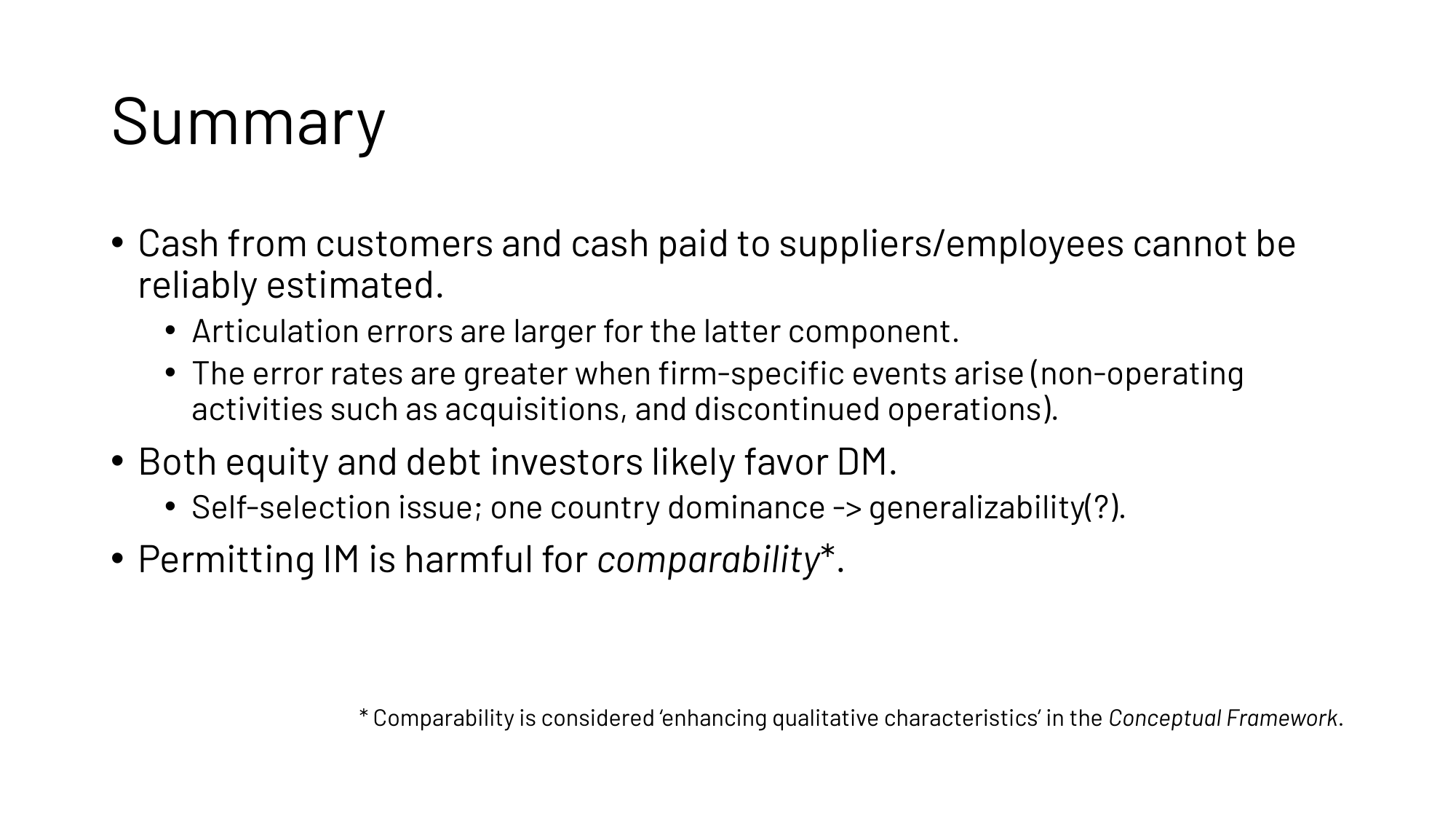

# Summary
Cash from customers and cash paid to suppliers/employees cannot be reliably estimated.
Articulation errors are larger for the latter component.
The error rates are greater when firm-specific events arise (non-operating activities such as acquisitions, and discontinued operations).
Both equity and debt investors likely favor DM.
Self-selection issue; one country dominance -> generalizability(?).
Permitting IM is harmful for comparability*.

* Comparability is considered ‘enhancing qualitative characteristics’ in the Conceptual Framework.